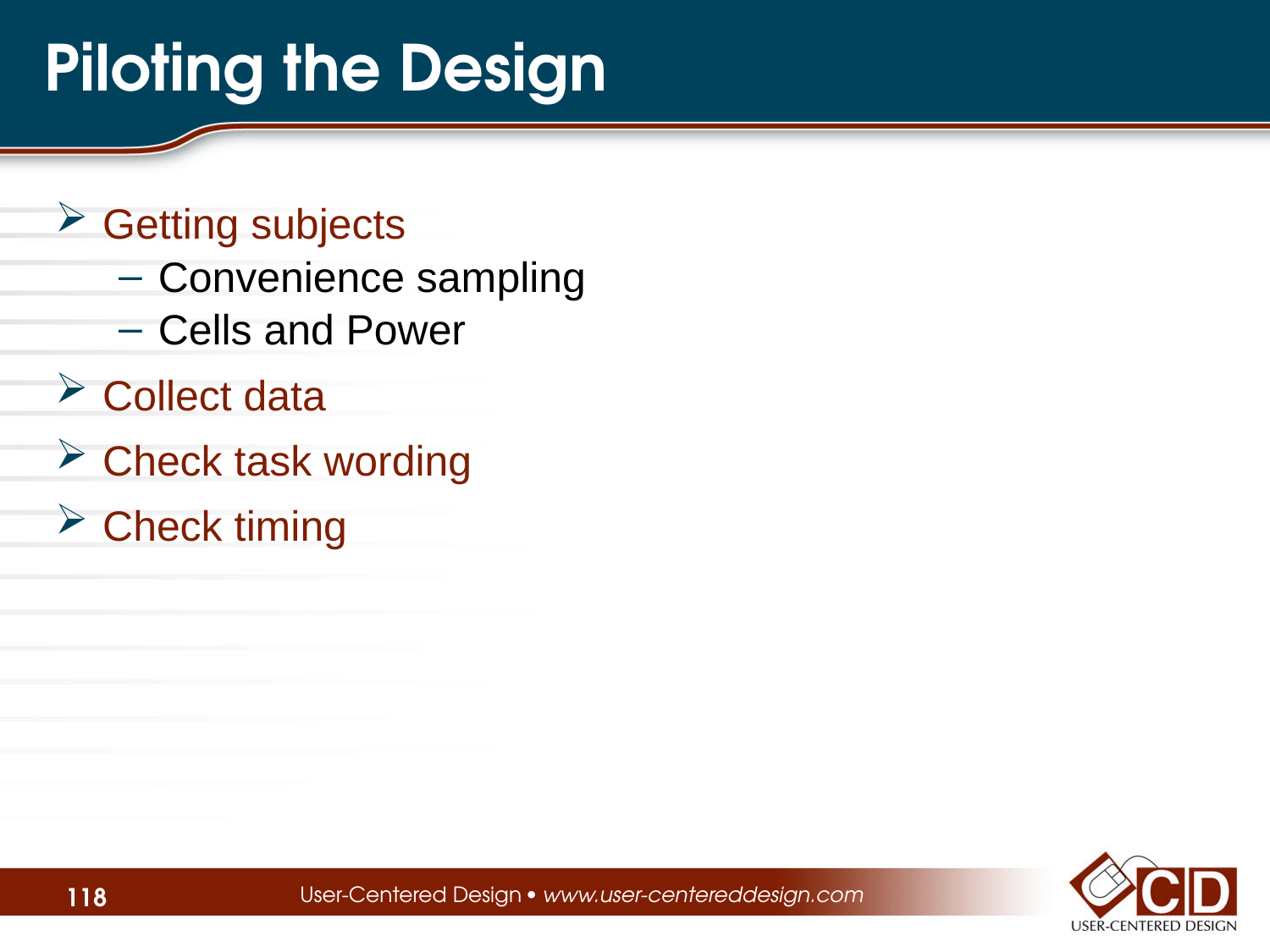

# Piloting the Design
Getting subjects
Convenience sampling
Cells and Power
Collect data
Check task wording
Check timing
User-Centered Design • www.user-centereddesign.com
118